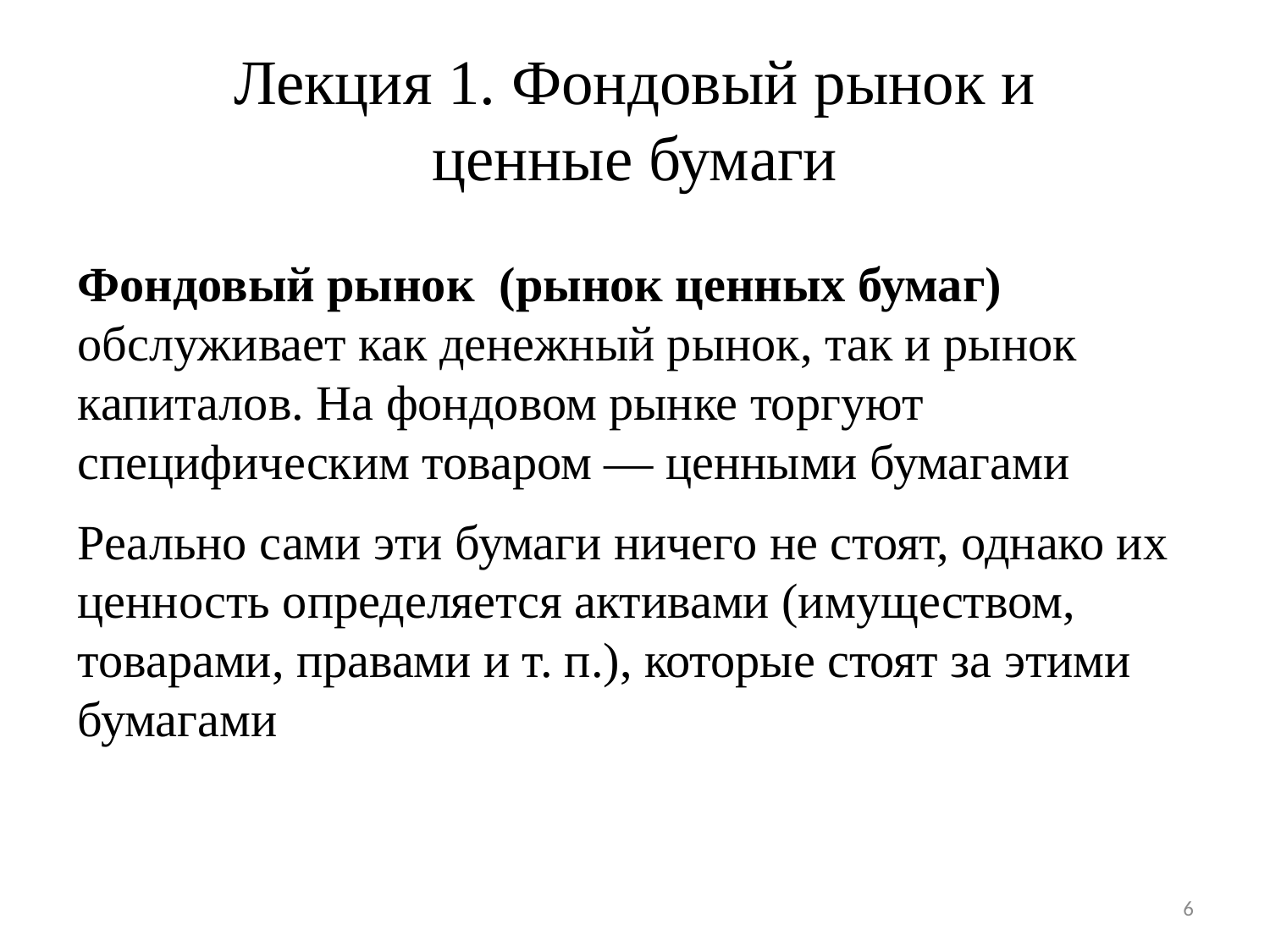

# Лекция 1. Фондовый рынок и ценные бумаги
Фондовый рынок  (рынок ценных бумаг) обслуживает как денежный рынок, так и рынок капиталов. На фондовом рынке торгуют специфическим товаром — ценными бумагами
Реально сами эти бумаги ничего не стоят, однако их ценность определяется активами (имуществом, товарами, правами и т. п.), которые стоят за этими бумагами

6